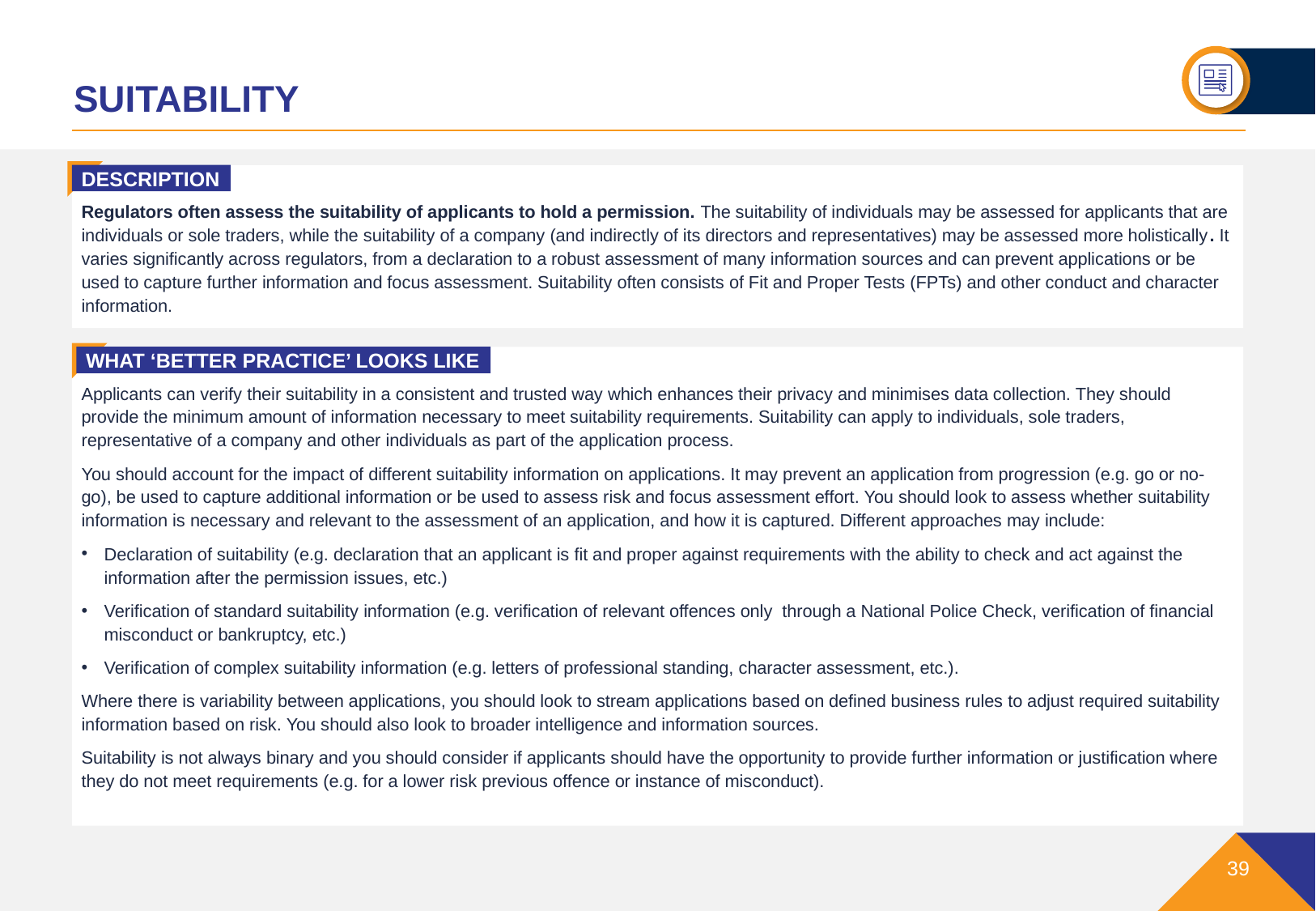

# SUITABILITY

DESCRIPTION
Regulators often assess the suitability of applicants to hold a permission. The suitability of individuals may be assessed for applicants that are individuals or sole traders, while the suitability of a company (and indirectly of its directors and representatives) may be assessed more holistically. It varies significantly across regulators, from a declaration to a robust assessment of many information sources and can prevent applications or be used to capture further information and focus assessment. Suitability often consists of Fit and Proper Tests (FPTs) and other conduct and character information.

WHAT ‘BETTER PRACTICE’ LOOKS LIKE
Applicants can verify their suitability in a consistent and trusted way which enhances their privacy and minimises data collection. They should provide the minimum amount of information necessary to meet suitability requirements. Suitability can apply to individuals, sole traders, representative of a company and other individuals as part of the application process.
You should account for the impact of different suitability information on applications. It may prevent an application from progression (e.g. go or no-go), be used to capture additional information or be used to assess risk and focus assessment effort. You should look to assess whether suitability information is necessary and relevant to the assessment of an application, and how it is captured. Different approaches may include:
Declaration of suitability (e.g. declaration that an applicant is fit and proper against requirements with the ability to check and act against the information after the permission issues, etc.)
Verification of standard suitability information (e.g. verification of relevant offences only  through a National Police Check, verification of financial misconduct or bankruptcy, etc.)
Verification of complex suitability information (e.g. letters of professional standing, character assessment, etc.).
Where there is variability between applications, you should look to stream applications based on defined business rules to adjust required suitability information based on risk. You should also look to broader intelligence and information sources.
Suitability is not always binary and you should consider if applicants should have the opportunity to provide further information or justification where they do not meet requirements (e.g. for a lower risk previous offence or instance of misconduct).

39